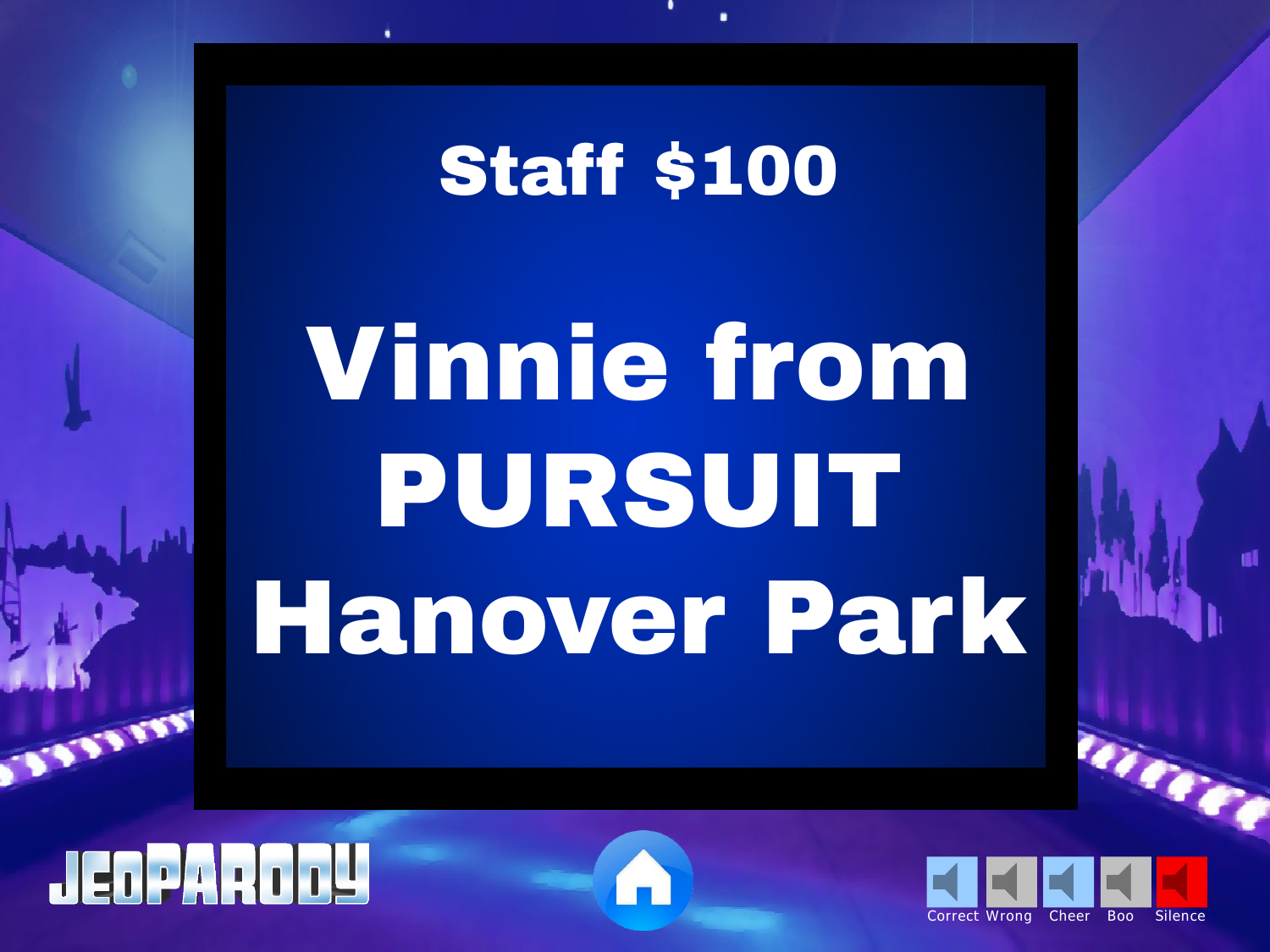

Staff $100

Vinnie from
PURSUIT Hanover Park